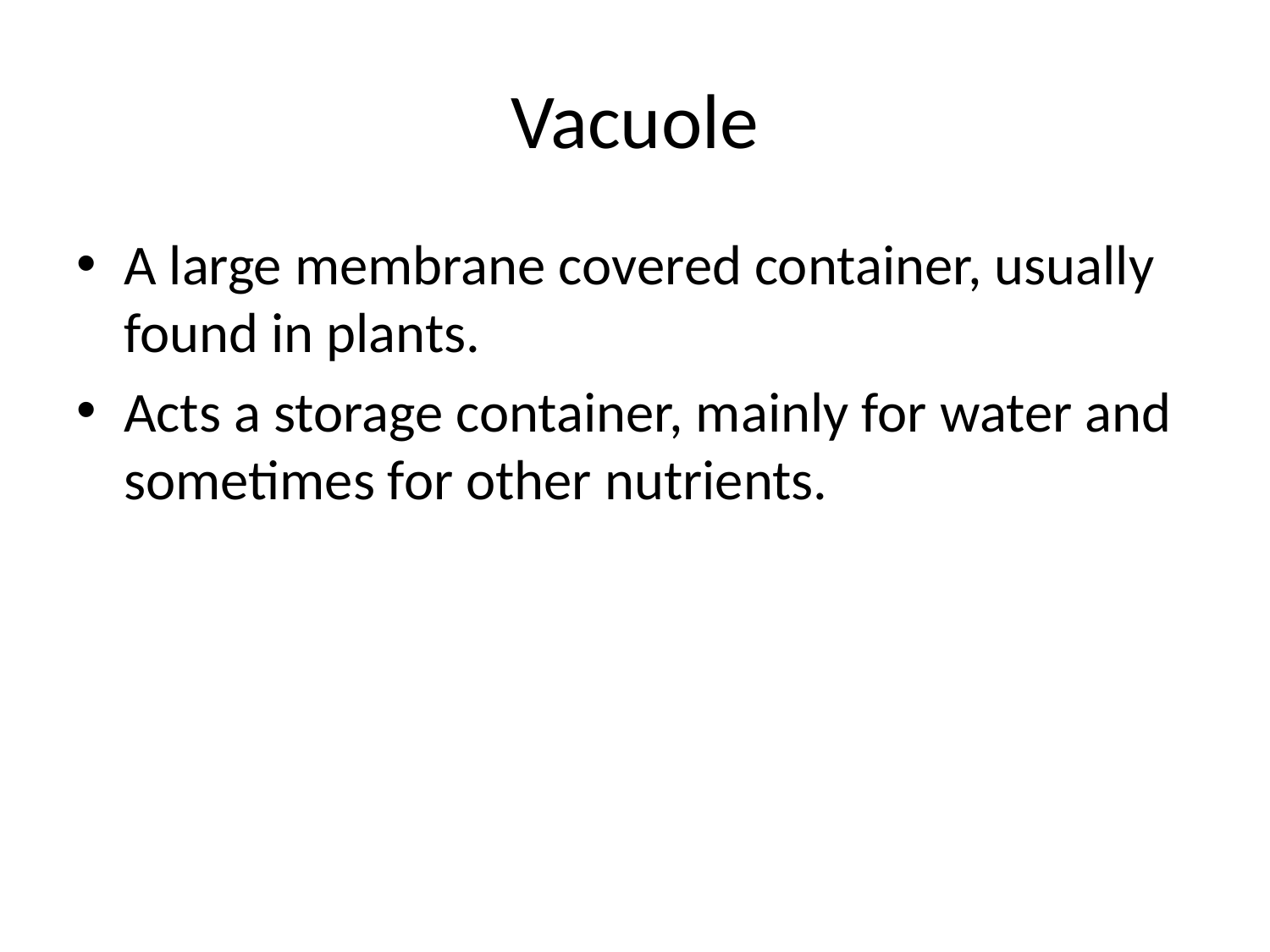

# Vacuole
A large membrane covered container, usually found in plants.
Acts a storage container, mainly for water and sometimes for other nutrients.